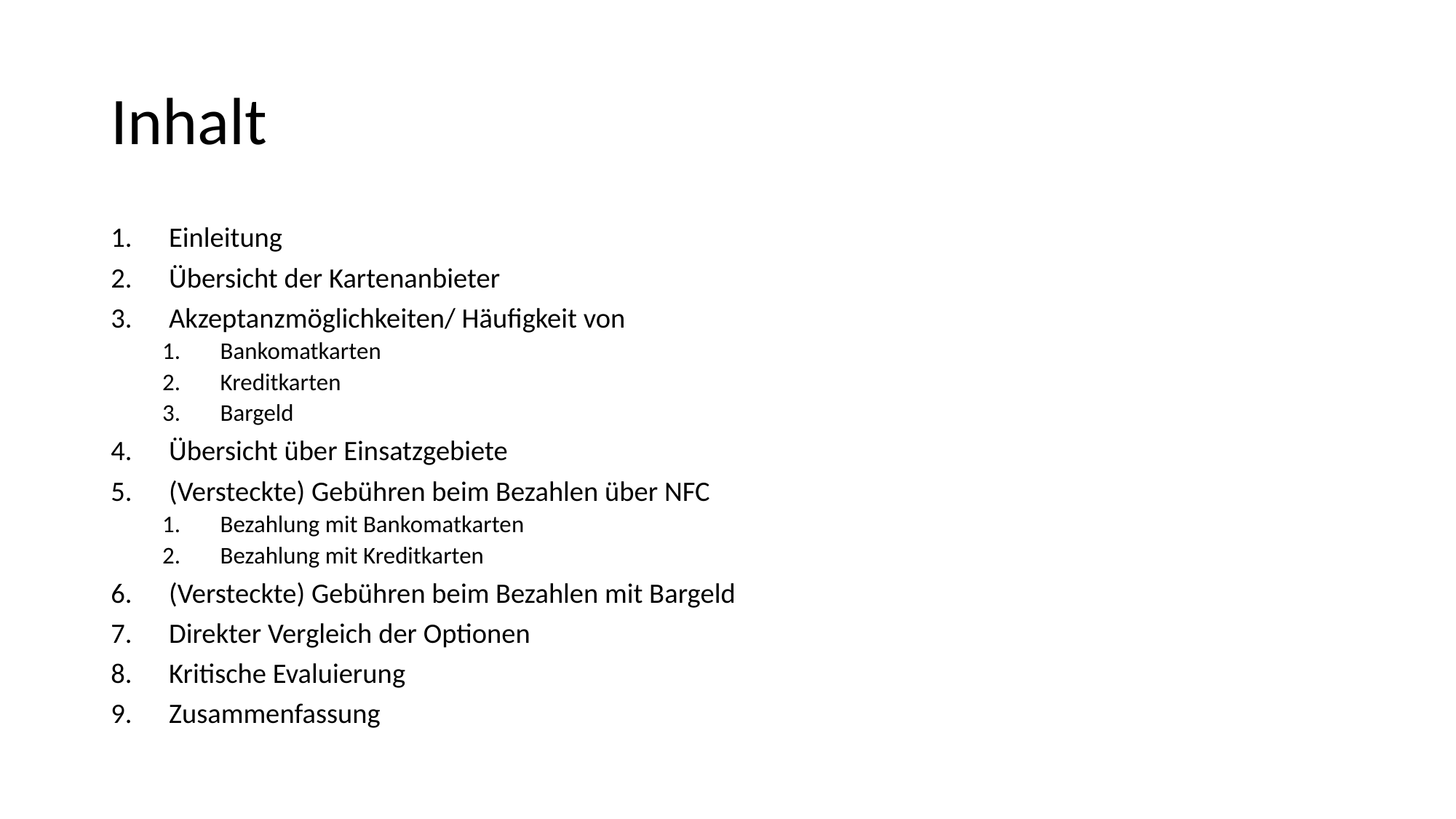

# Inhalt
Einleitung
Übersicht der Kartenanbieter
Akzeptanzmöglichkeiten/ Häufigkeit von
Bankomatkarten
Kreditkarten
Bargeld
Übersicht über Einsatzgebiete
(Versteckte) Gebühren beim Bezahlen über NFC
Bezahlung mit Bankomatkarten
Bezahlung mit Kreditkarten
(Versteckte) Gebühren beim Bezahlen mit Bargeld
Direkter Vergleich der Optionen
Kritische Evaluierung
Zusammenfassung